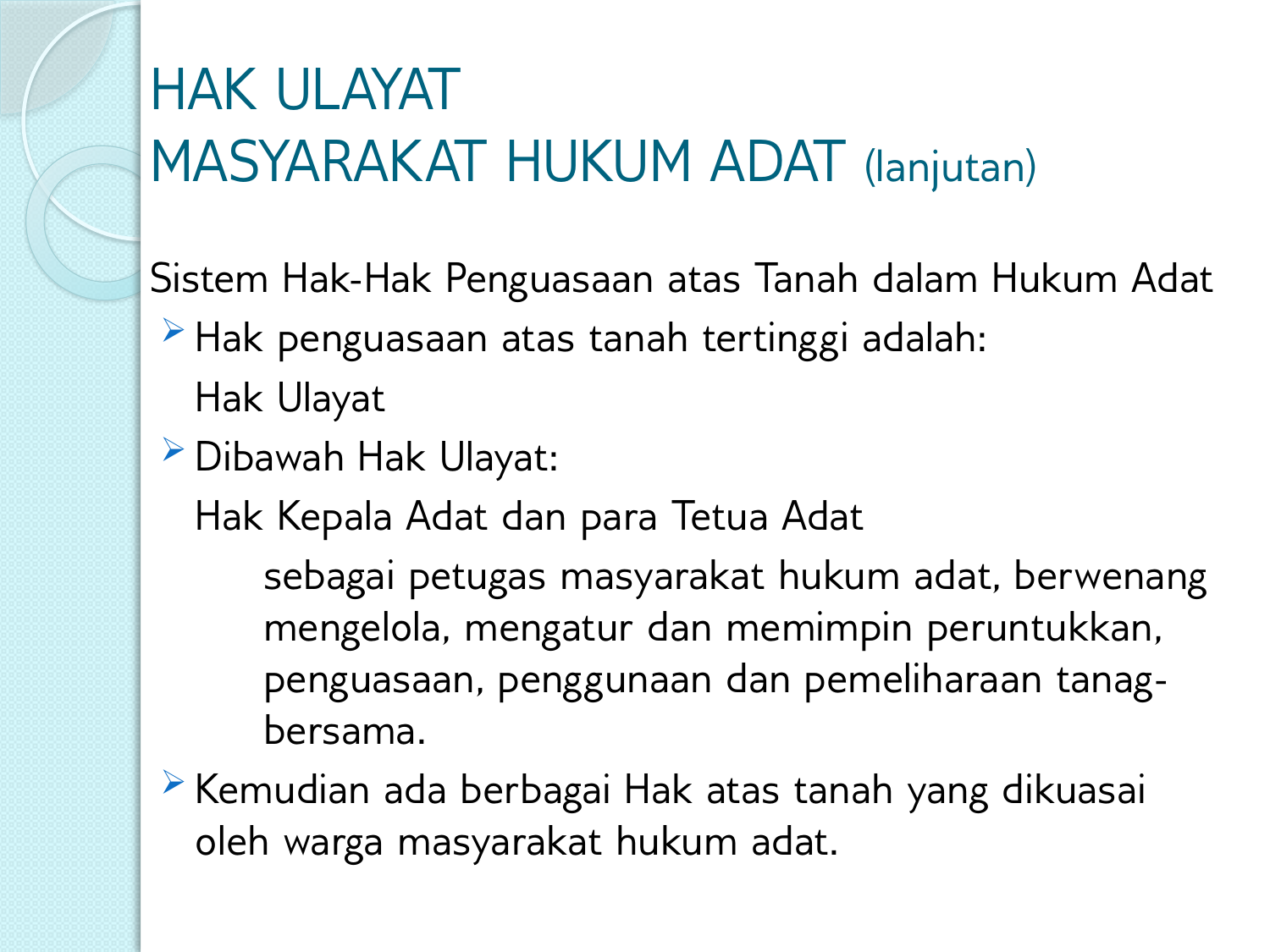

# HAK ULAYAT MASYARAKAT HUKUM ADAT (lanjutan)
Sistem Hak-Hak Penguasaan atas Tanah dalam Hukum Adat
Hak penguasaan atas tanah tertinggi adalah:
	Hak Ulayat
Dibawah Hak Ulayat:
	Hak Kepala Adat dan para Tetua Adat
	sebagai petugas masyarakat hukum adat, berwenang mengelola, mengatur dan memimpin peruntukkan, penguasaan, penggunaan dan pemeliharaan tanag-bersama.
Kemudian ada berbagai Hak atas tanah yang dikuasai oleh warga masyarakat hukum adat.